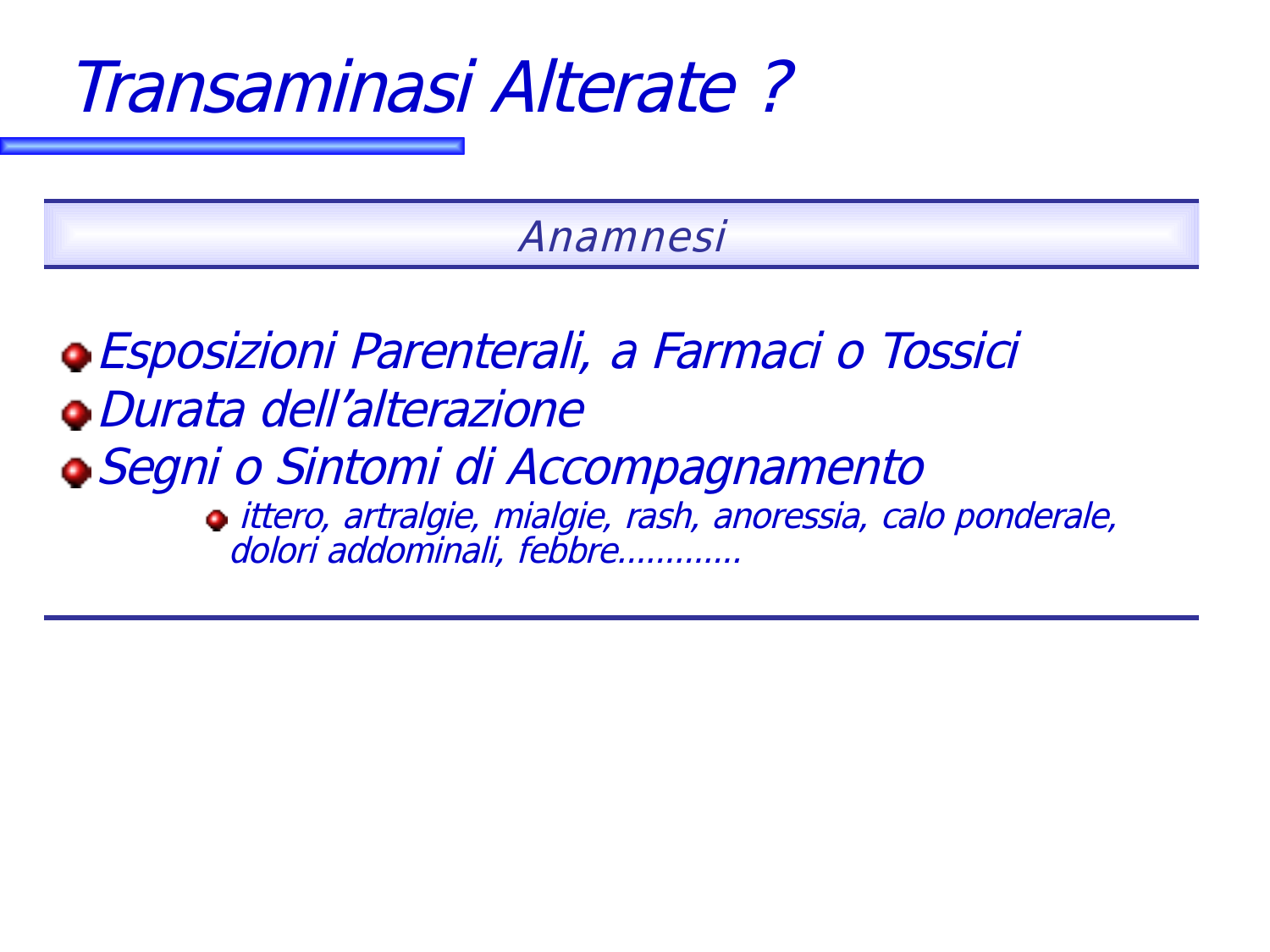

# Transaminasi Alterate ?
| Anamnesi |
| --- |
| Esposizioni Parenterali, a Farmaci o Tossici Durata dell’alterazione Segni o Sintomi di Accompagnamento ittero, artralgie, mialgie, rash, anoressia, calo ponderale, dolori addominali, febbre…………. |